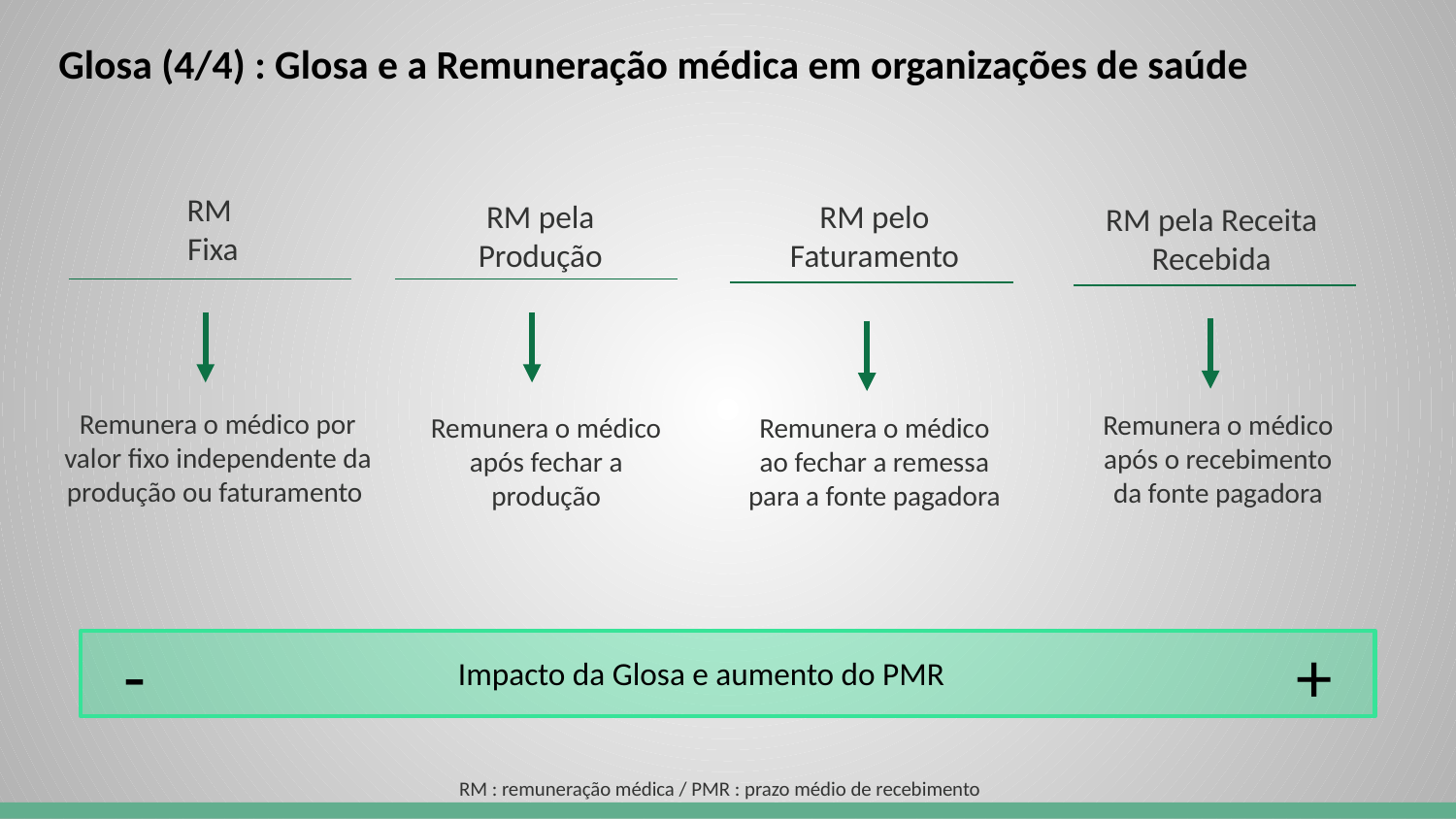

Glosa (4/4) : Glosa e a Remuneração médica em organizações de saúde
RM
Fixa
RM pela Produção
RM pelo Faturamento
RM pela Receita Recebida
Remunera o médico por valor fixo independente da produção ou faturamento
Remunera o médico após o recebimento da fonte pagadora
Remunera o médico após fechar a produção
Remunera o médico ao fechar a remessa para a fonte pagadora
-
+

Impacto da Glosa e aumento do PMR
RM : remuneração médica / PMR : prazo médio de recebimento